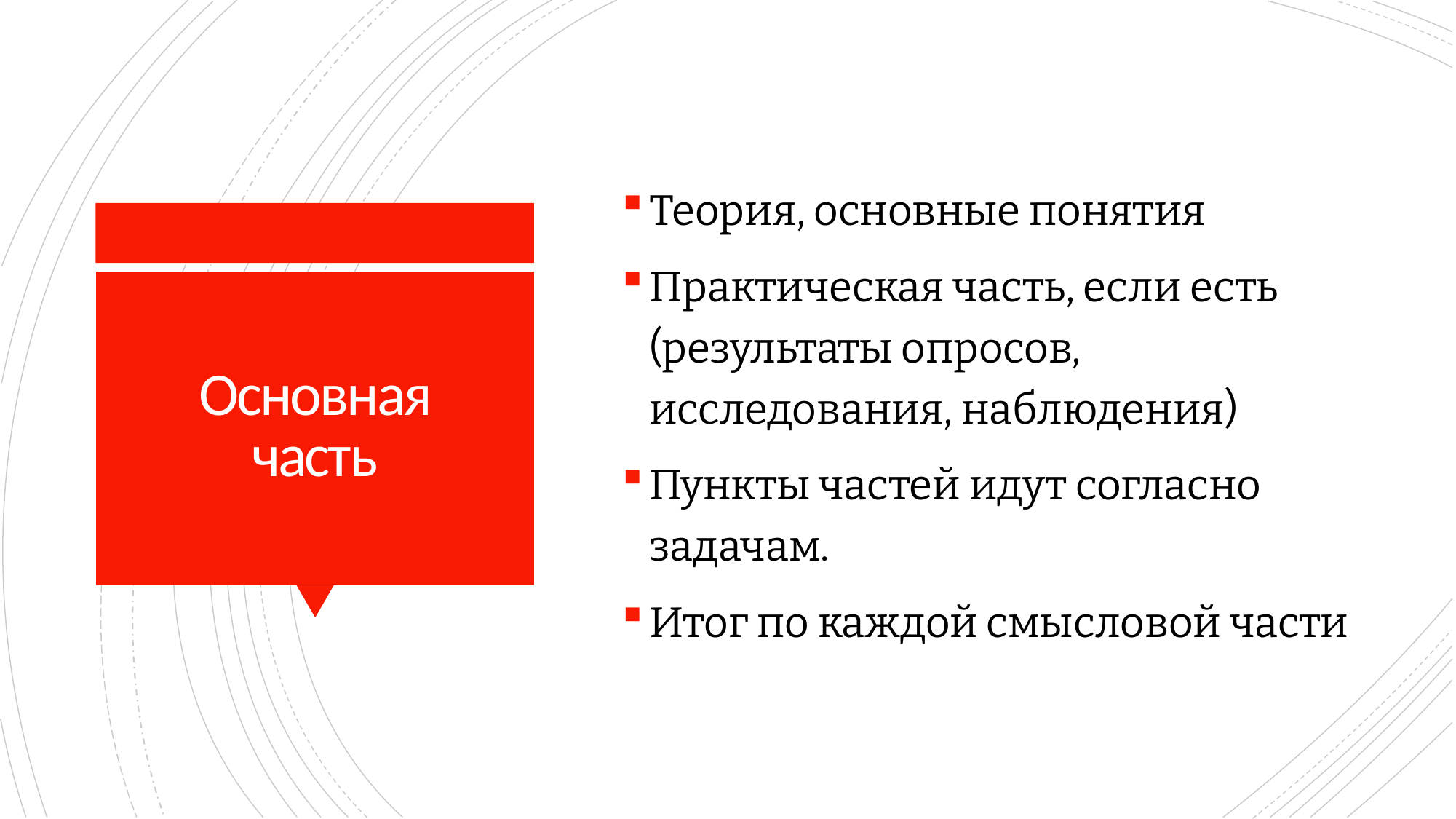

Теория, основные понятия
Практическая часть, если есть (результаты опросов, исследования, наблюдения)
Пункты частей идут согласно задачам.
Итог по каждой смысловой части
# Основная часть